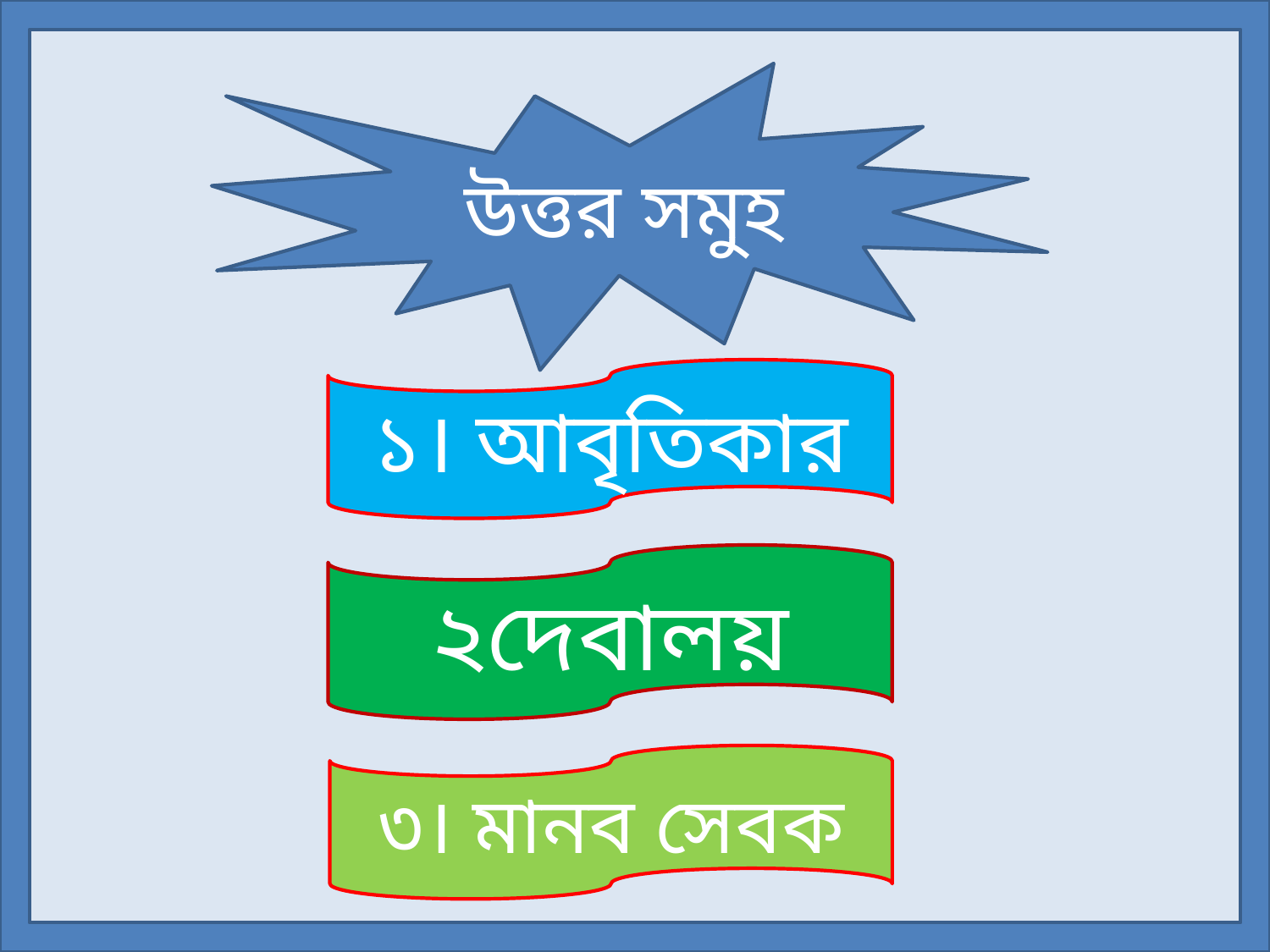

উত্তর সমুহ
১। আবৃতিকার
২দেবালয়
৩। মানব সেবক